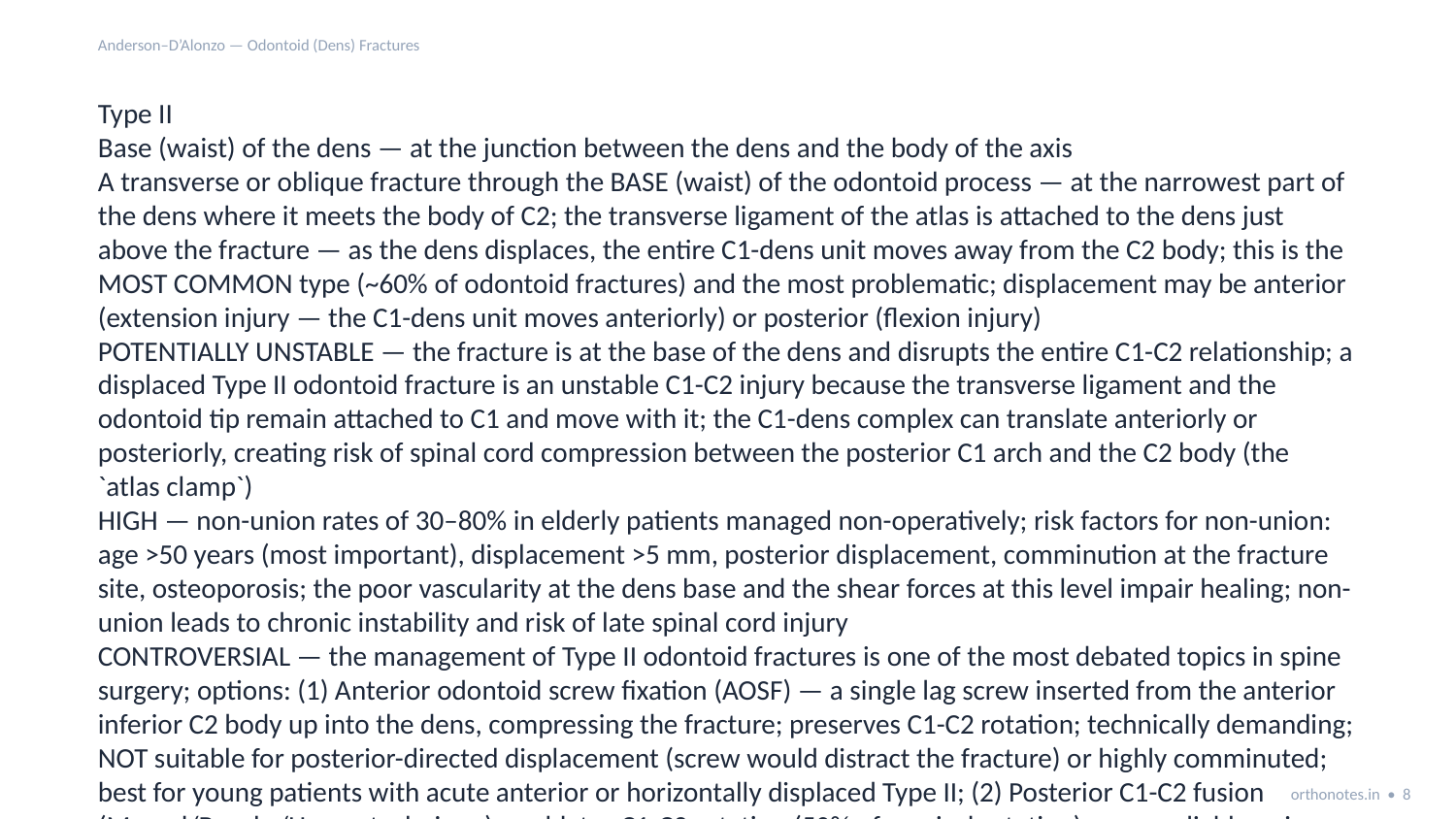

Anderson–D’Alonzo — Odontoid (Dens) Fractures
Type II
Base (waist) of the dens — at the junction between the dens and the body of the axis
A transverse or oblique fracture through the BASE (waist) of the odontoid process — at the narrowest part of the dens where it meets the body of C2; the transverse ligament of the atlas is attached to the dens just above the fracture — as the dens displaces, the entire C1-dens unit moves away from the C2 body; this is the MOST COMMON type (~60% of odontoid fractures) and the most problematic; displacement may be anterior (extension injury — the C1-dens unit moves anteriorly) or posterior (flexion injury)
POTENTIALLY UNSTABLE — the fracture is at the base of the dens and disrupts the entire C1-C2 relationship; a displaced Type II odontoid fracture is an unstable C1-C2 injury because the transverse ligament and the odontoid tip remain attached to C1 and move with it; the C1-dens complex can translate anteriorly or posteriorly, creating risk of spinal cord compression between the posterior C1 arch and the C2 body (the `atlas clamp`)
HIGH — non-union rates of 30–80% in elderly patients managed non-operatively; risk factors for non-union: age >50 years (most important), displacement >5 mm, posterior displacement, comminution at the fracture site, osteoporosis; the poor vascularity at the dens base and the shear forces at this level impair healing; non-union leads to chronic instability and risk of late spinal cord injury
CONTROVERSIAL — the management of Type II odontoid fractures is one of the most debated topics in spine surgery; options: (1) Anterior odontoid screw fixation (AOSF) — a single lag screw inserted from the anterior inferior C2 body up into the dens, compressing the fracture; preserves C1-C2 rotation; technically demanding; NOT suitable for posterior-directed displacement (screw would distract the fracture) or highly comminuted; best for young patients with acute anterior or horizontally displaced Type II; (2) Posterior C1-C2 fusion (Magerl/Brooks/Harms technique) — ablates C1-C2 rotation (50% of cervical rotation); more reliable union; preferred for elderly with osteoporosis, posterior displacement, comminution, or delayed presentation; (3) Conservative treatment — rigid collar or halo vest; for elderly with significant comorbidities where surgery is considered too risky; high non-union rate but many elderly patients tolerate non-union with a fibrous union and function adequately
orthonotes.in  •  8